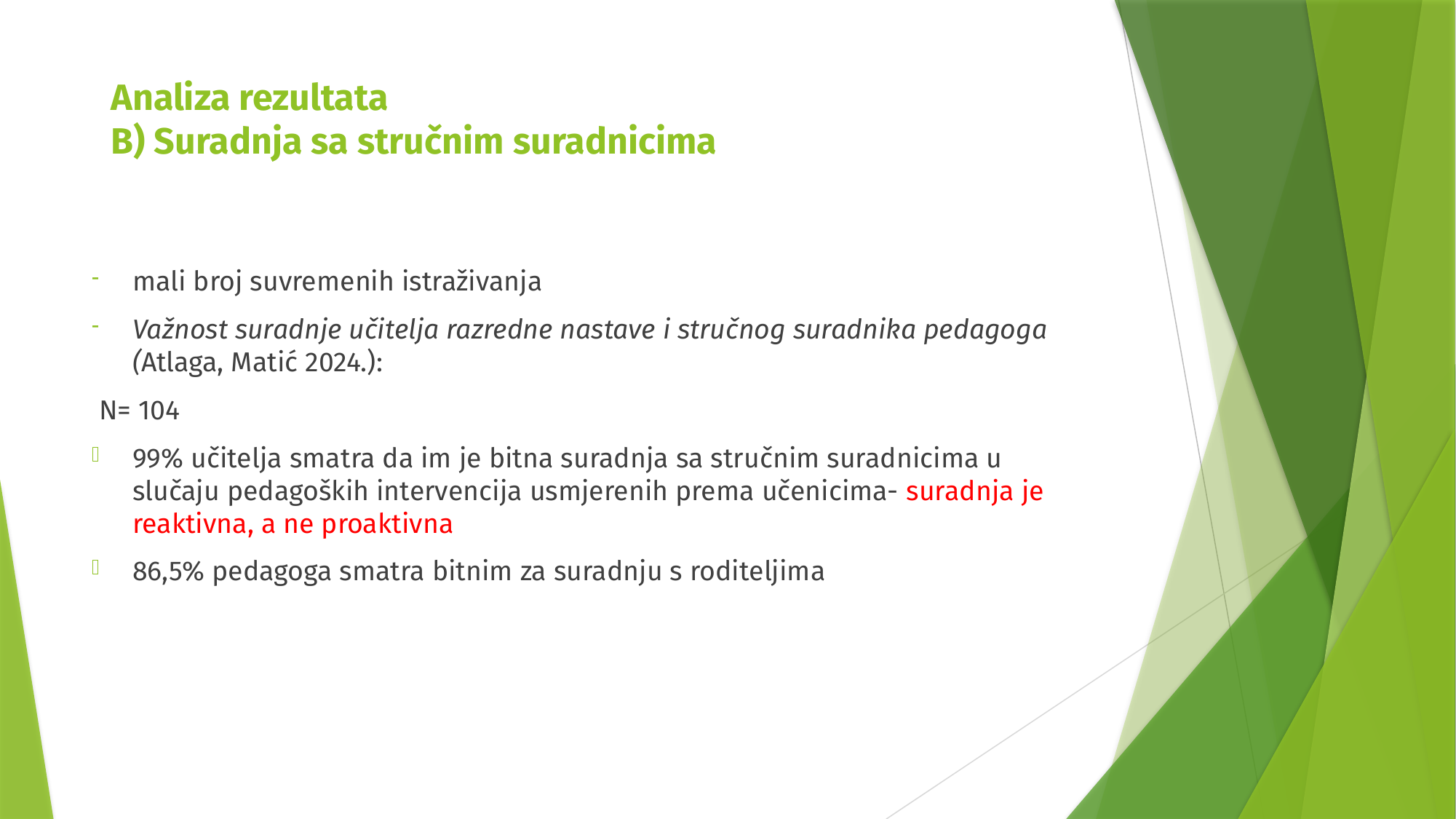

# Analiza rezultata B) Suradnja sa stručnim suradnicima
mali broj suvremenih istraživanja
Važnost suradnje učitelja razredne nastave i stručnog suradnika pedagoga (Atlaga, Matić 2024.):
 N= 104
99% učitelja smatra da im je bitna suradnja sa stručnim suradnicima u slučaju pedagoških intervencija usmjerenih prema učenicima- suradnja je reaktivna, a ne proaktivna
86,5% pedagoga smatra bitnim za suradnju s roditeljima